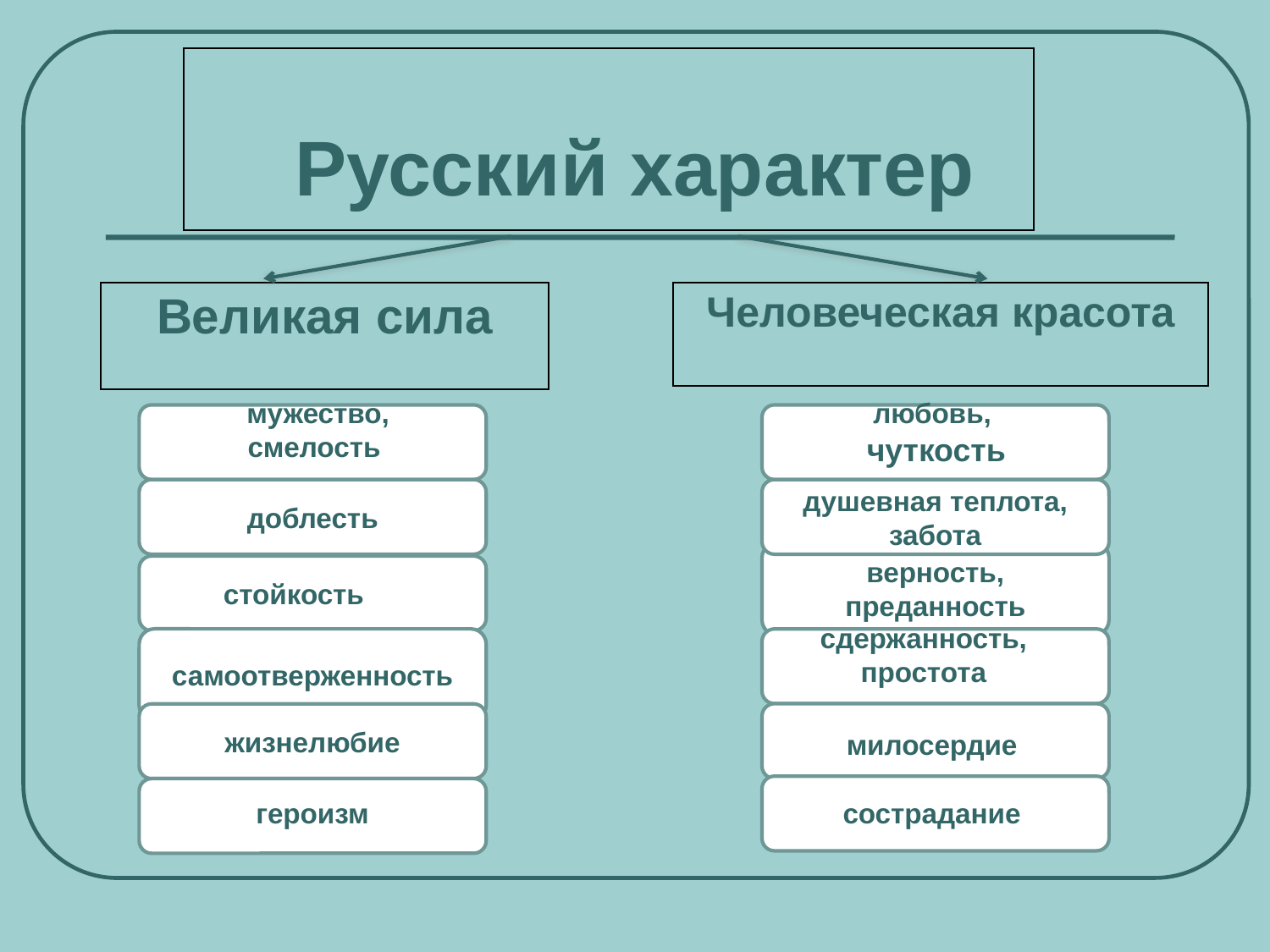

| Русский характер |
| --- |
| Великая сила |
| --- |
| Человеческая красота |
| --- |
 мужество, смелость
любовь,
чуткость

Гер
Ма
доблесть
душевная теплота, забота
верность,
преданность

стойкость
сдержанность,
простота
самоотверженность

жизнелюбие
милосердие

героизм
сострадание